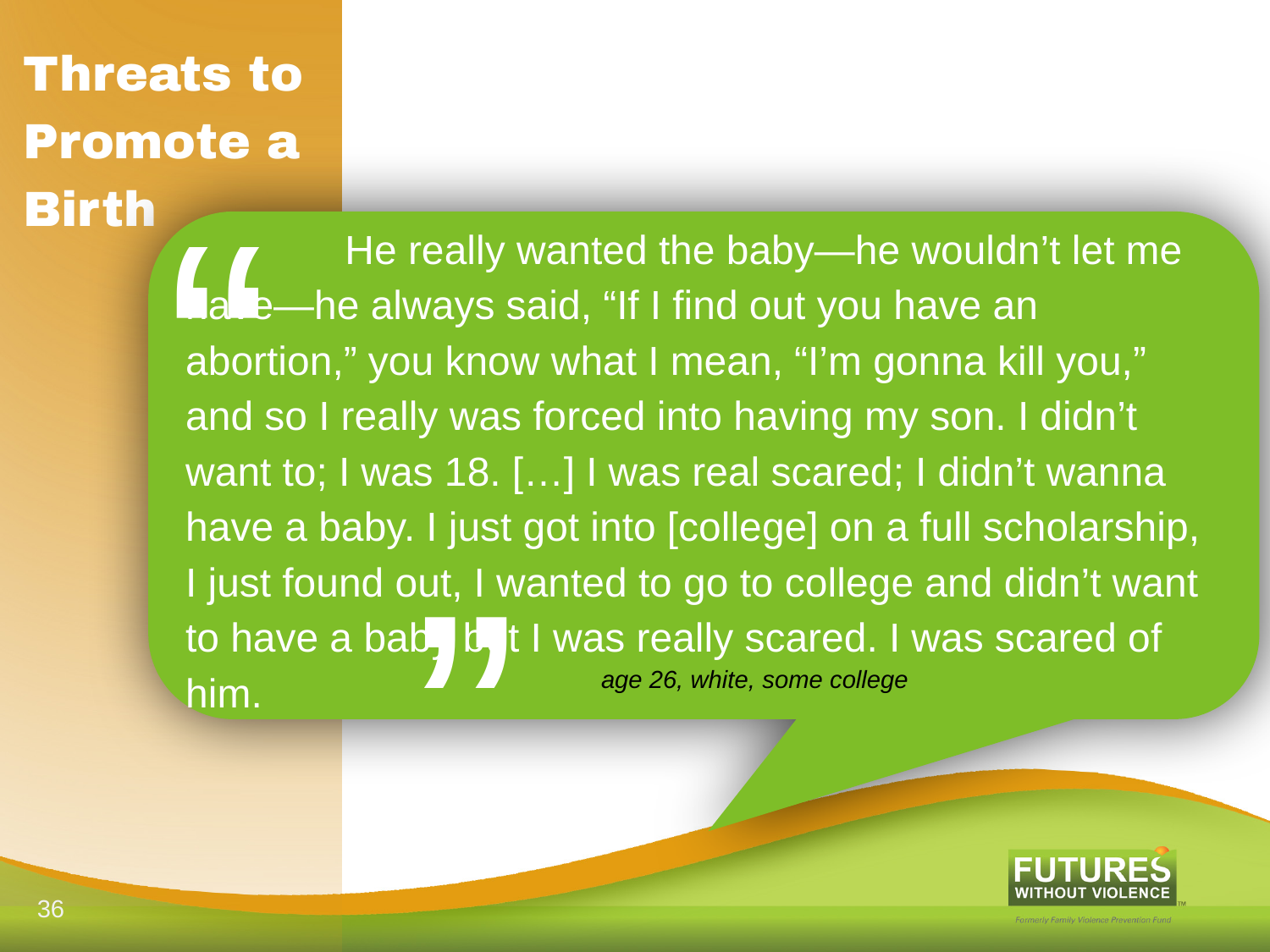

# Threats to Promote a Birth

“

	   He really wanted the baby—he wouldn’t let me have—he always said, “If I find out you have an abortion,” you know what I mean, “I’m gonna kill you,” and so I really was forced into having my son. I didn’t want to; I was 18. […] I was real scared; I didn’t wanna have a baby. I just got into [college] on a full scholarship, I just found out, I wanted to go to college and didn’t want to have a baby but I was really scared. I was scared of him.

“
age 26, white, some college
36